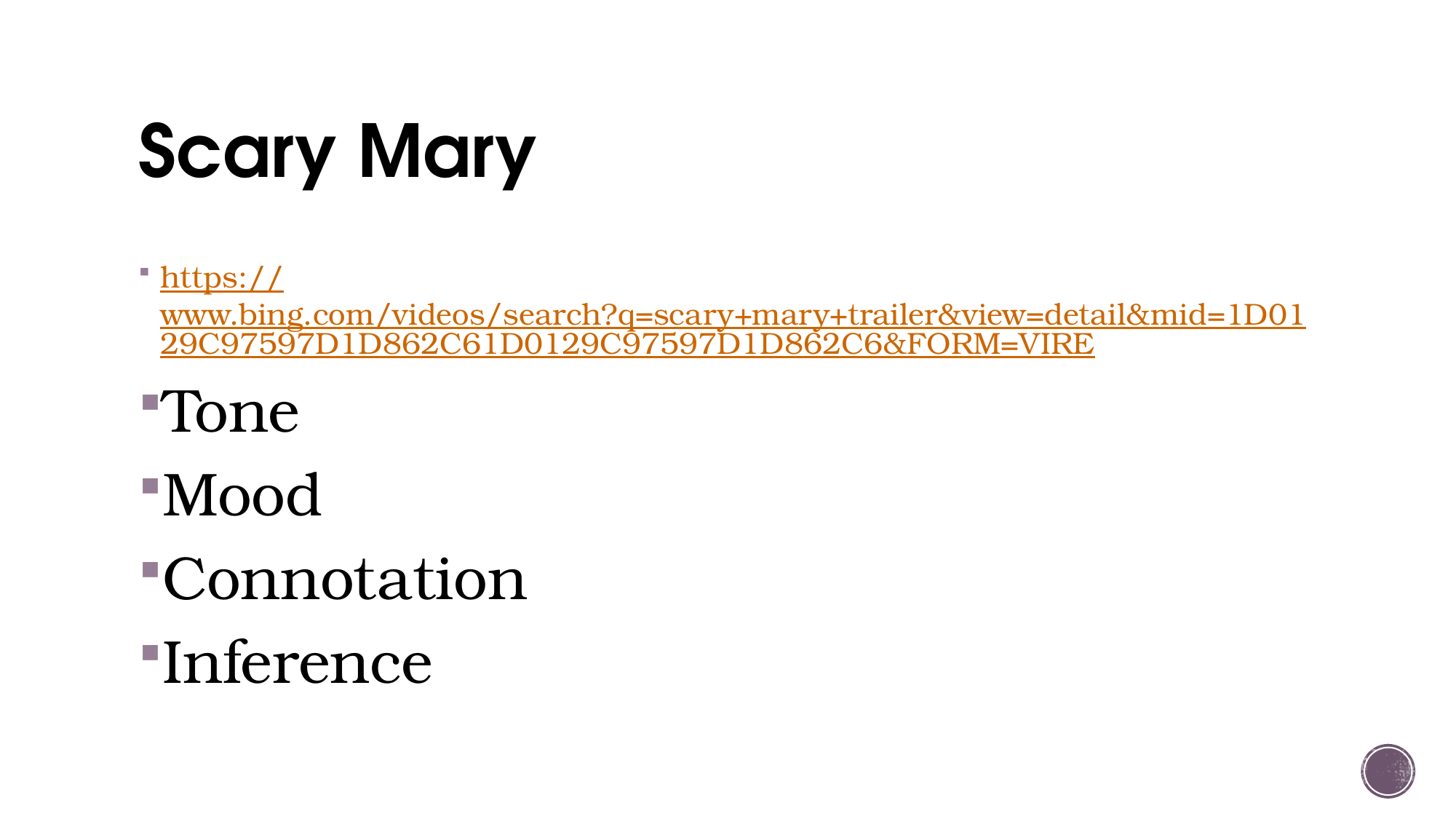

# Scary Mary
https://www.bing.com/videos/search?q=scary+mary+trailer&view=detail&mid=1D0129C97597D1D862C61D0129C97597D1D862C6&FORM=VIRE
Tone
Mood
Connotation
Inference